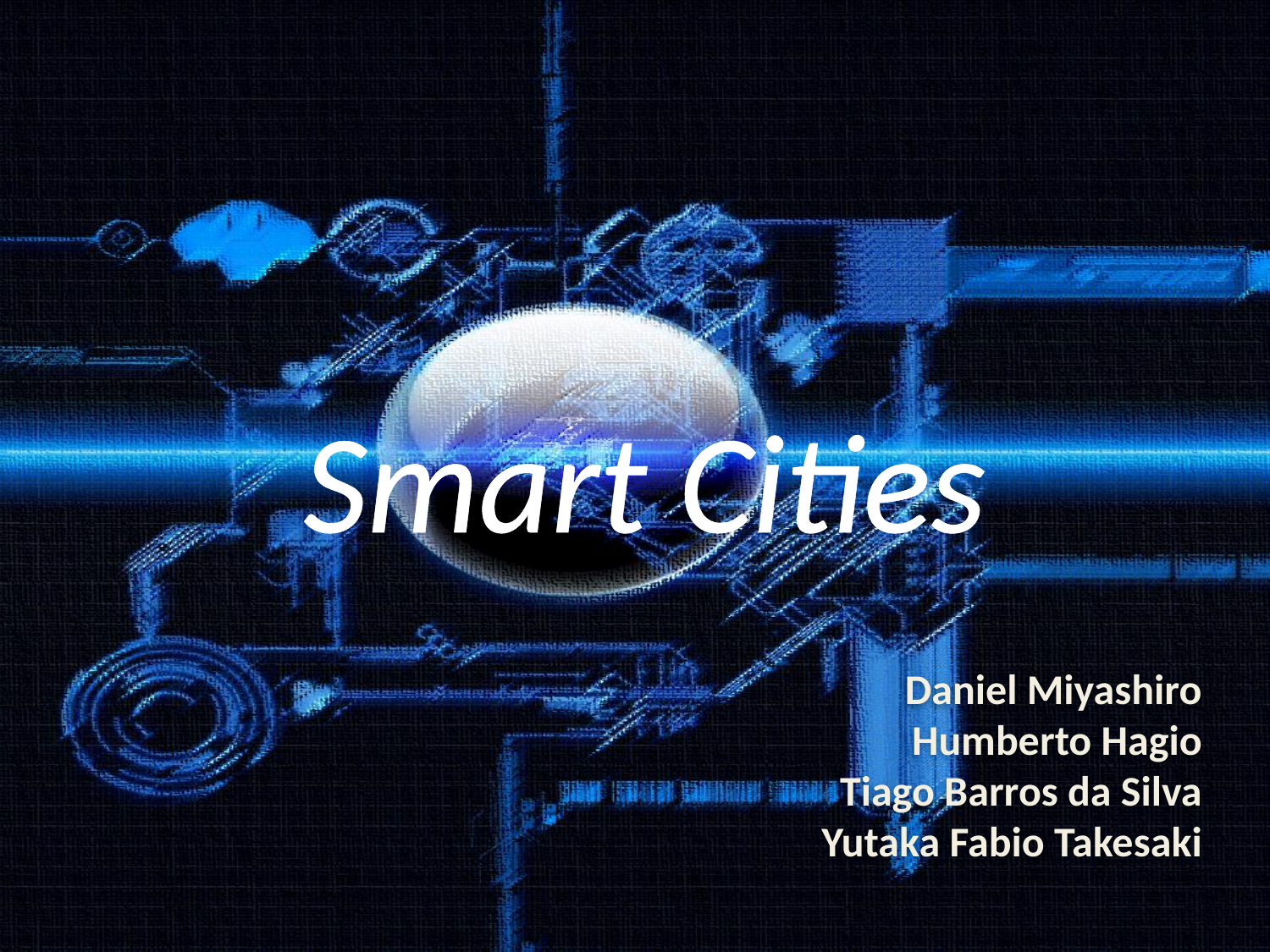

# Smart Cities
Daniel Miyashiro
Humberto Hagio
Tiago Barros da Silva
Yutaka Fabio Takesaki